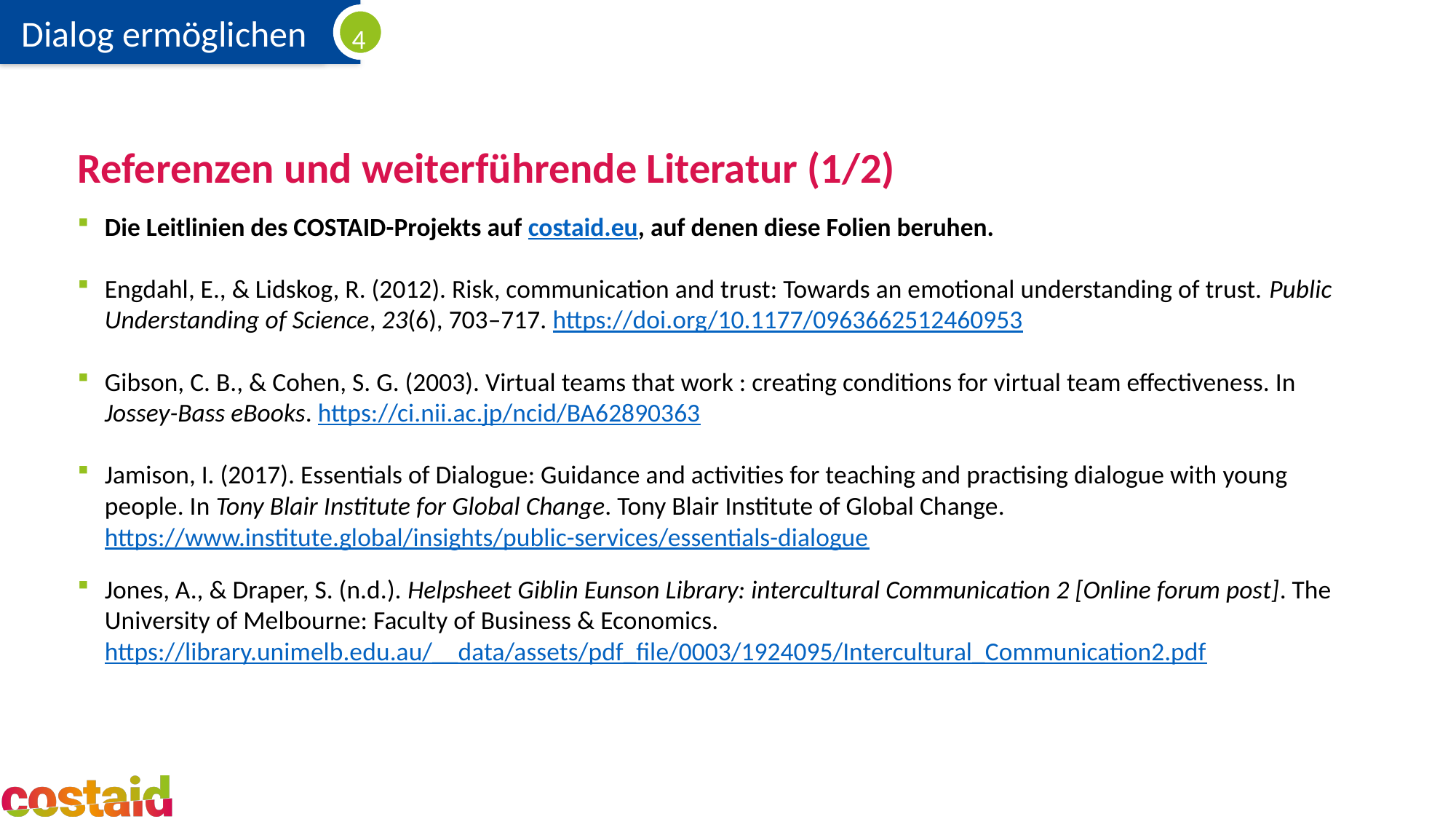

# Referenzen und weiterführende Literatur (1/2)
Die Leitlinien des COSTAID-Projekts auf costaid.eu, auf denen diese Folien beruhen.

Engdahl, E., & Lidskog, R. (2012). Risk, communication and trust: Towards an emotional understanding of trust. Public Understanding of Science, 23(6), 703–717. https://doi.org/10.1177/0963662512460953

Gibson, C. B., & Cohen, S. G. (2003). Virtual teams that work : creating conditions for virtual team effectiveness. In Jossey-Bass eBooks. https://ci.nii.ac.jp/ncid/BA62890363

Jamison, I. (2017). Essentials of Dialogue: Guidance and activities for teaching and practising dialogue with young people. In Tony Blair Institute for Global Change. Tony Blair Institute of Global Change. https://www.institute.global/insights/public-services/essentials-dialogue

Jones, A., & Draper, S. (n.d.). Helpsheet Giblin Eunson Library: intercultural Communication 2 [Online forum post]. The University of Melbourne: Faculty of Business & Economics. https://library.unimelb.edu.au/__data/assets/pdf_file/0003/1924095/Intercultural_Communication2.pdf